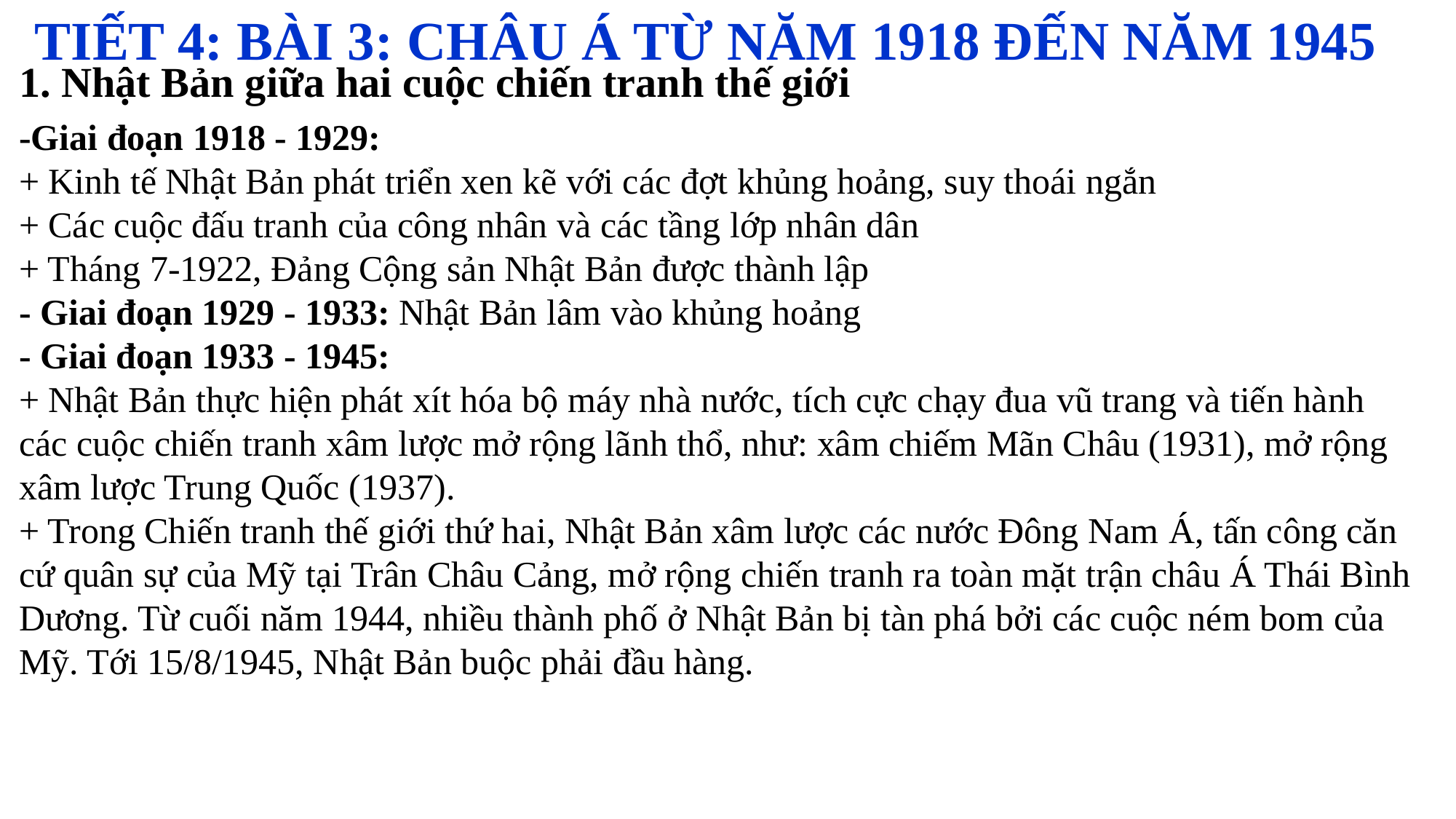

TIẾT 4: BÀI 3: CHÂU Á TỪ NĂM 1918 ĐẾN NĂM 1945
1. Nhật Bản giữa hai cuộc chiến tranh thế giới
-Giai đoạn 1918 - 1929:
+ Kinh tế Nhật Bản phát triển xen kẽ với các đợt khủng hoảng, suy thoái ngắn
+ Các cuộc đấu tranh của công nhân và các tầng lớp nhân dân
+ Tháng 7-1922, Đảng Cộng sản Nhật Bản được thành lập
- Giai đoạn 1929 - 1933: Nhật Bản lâm vào khủng hoảng
- Giai đoạn 1933 - 1945:
+ Nhật Bản thực hiện phát xít hóa bộ máy nhà nước, tích cực chạy đua vũ trang và tiến hành các cuộc chiến tranh xâm lược mở rộng lãnh thổ, như: xâm chiếm Mãn Châu (1931), mở rộng xâm lược Trung Quốc (1937).
+ Trong Chiến tranh thế giới thứ hai, Nhật Bản xâm lược các nước Đông Nam Á, tấn công căn cứ quân sự của Mỹ tại Trân Châu Cảng, mở rộng chiến tranh ra toàn mặt trận châu Á Thái Bình Dương. Từ cuối năm 1944, nhiều thành phố ở Nhật Bản bị tàn phá bởi các cuộc ném bom của Mỹ. Tới 15/8/1945, Nhật Bản buộc phải đầu hàng.